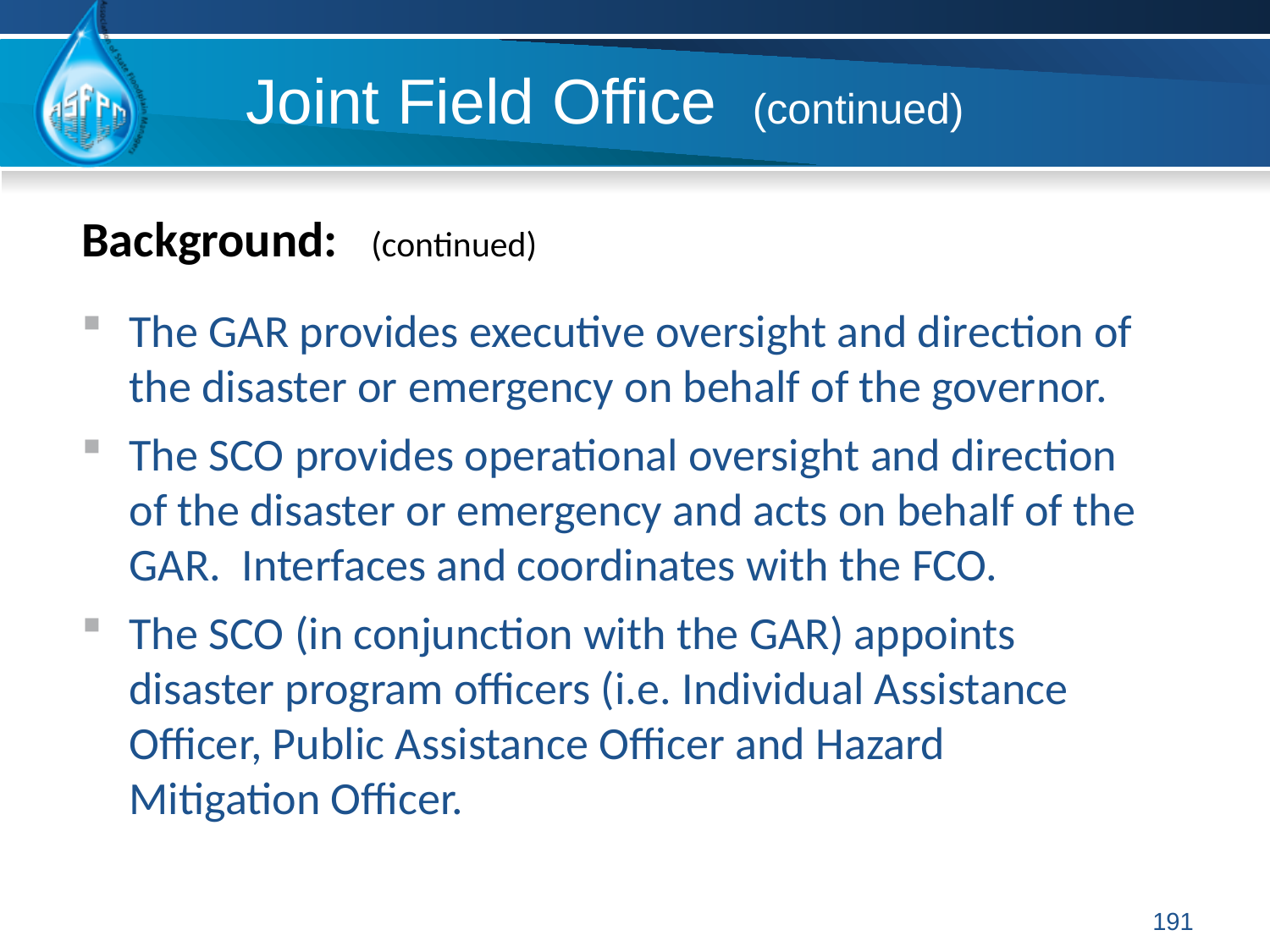

# Joint Field Office  (continued)

Background:   (continued)

The GAR provides executive oversight and direction of the disaster or emergency on behalf of the governor.
The SCO provides operational oversight and direction of the disaster or emergency and acts on behalf of the GAR.  Interfaces and coordinates with the FCO.
The SCO (in conjunction with the GAR) appoints disaster program officers (i.e. Individual Assistance Officer, Public Assistance Officer and Hazard Mitigation Officer.

191